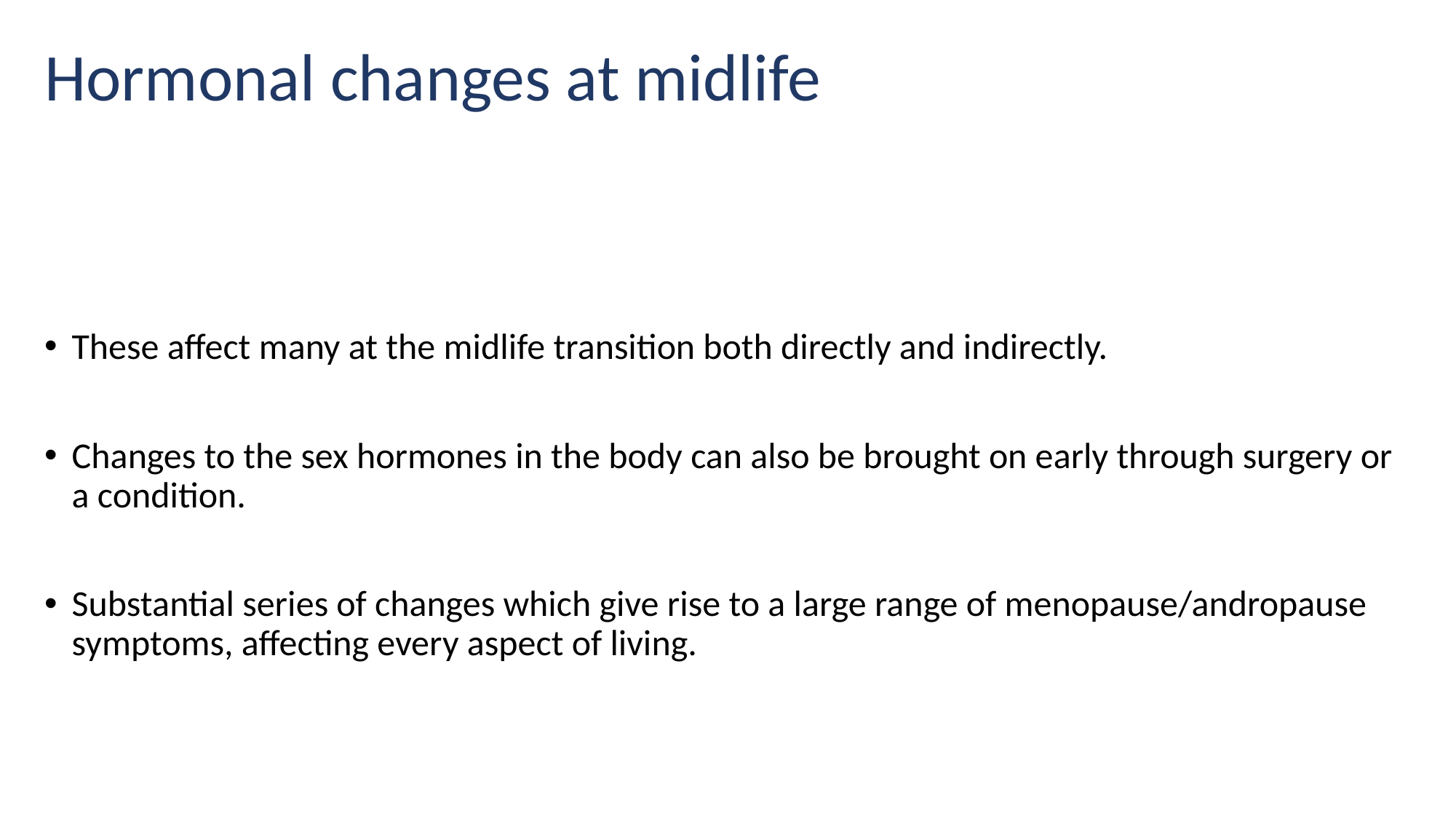

# Hormonal changes at midlife

These affect many at the midlife transition both directly and indirectly.

Changes to the sex hormones in the body can also be brought on early through surgery or a condition.

Substantial series of changes which give rise to a large range of menopause/andropause symptoms, affecting every aspect of living.